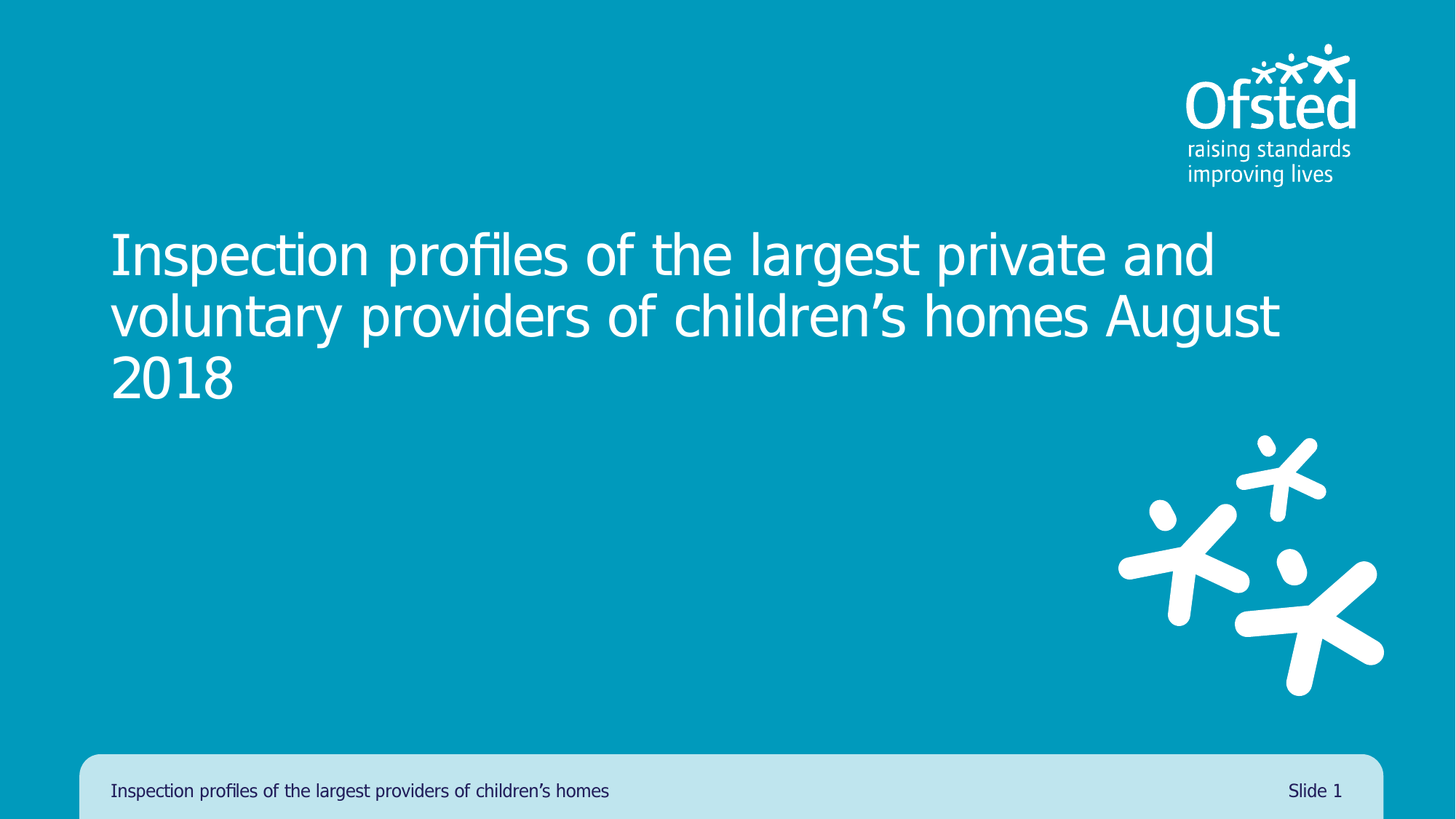

# Inspection profiles of the largest private and voluntary providers of children’s homes August 2018
Inspection profiles of the largest providers of children’s homes
Slide 1